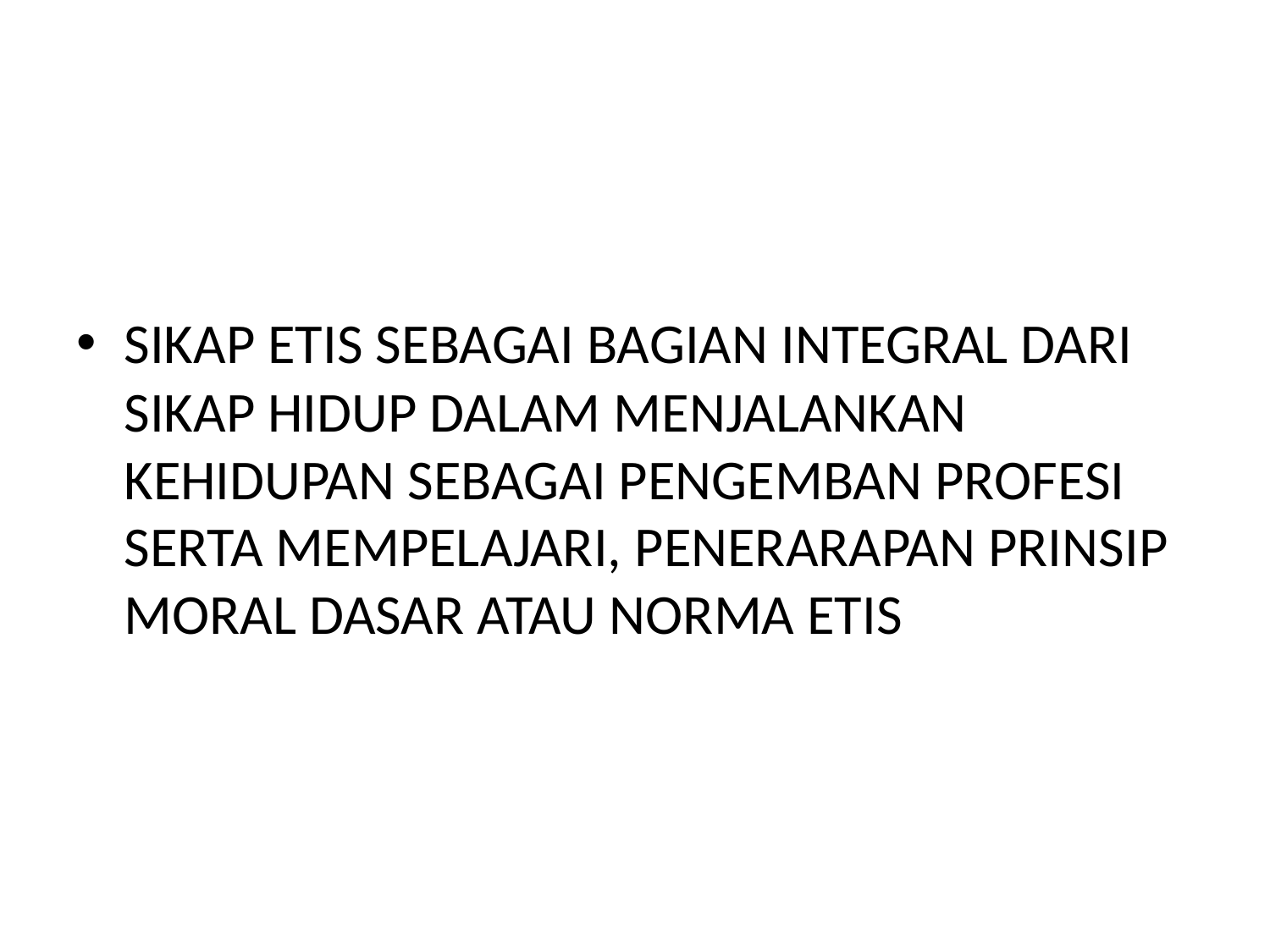

#

SIKAP ETIS SEBAGAI BAGIAN INTEGRAL DARI SIKAP HIDUP DALAM MENJALANKAN KEHIDUPAN SEBAGAI PENGEMBAN PROFESI SERTA MEMPELAJARI, PENERARAPAN PRINSIP MORAL DASAR ATAU NORMA ETIS